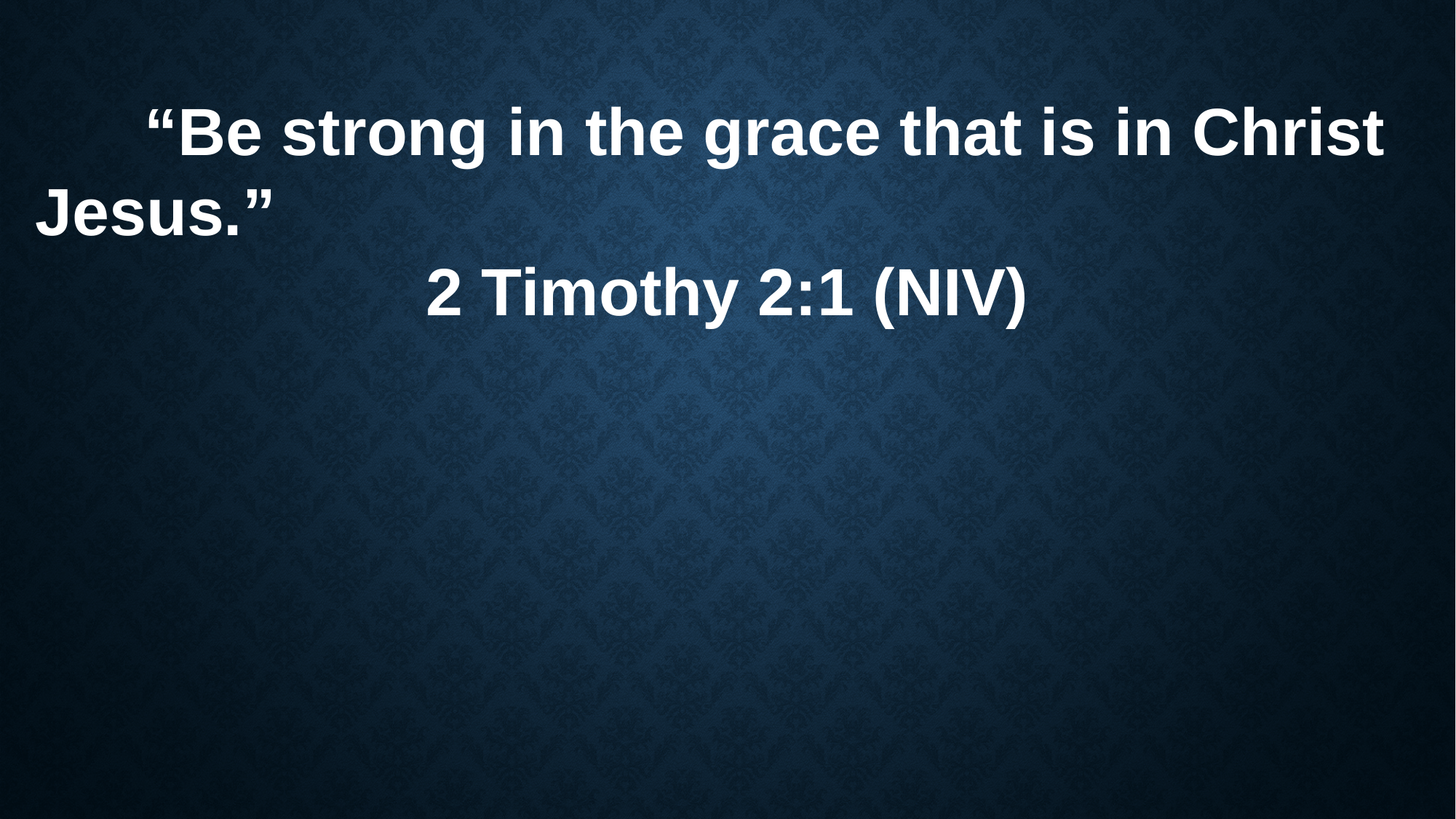

“Be strong in the grace that is in Christ Jesus.”
2 Timothy 2:1 (NIV)